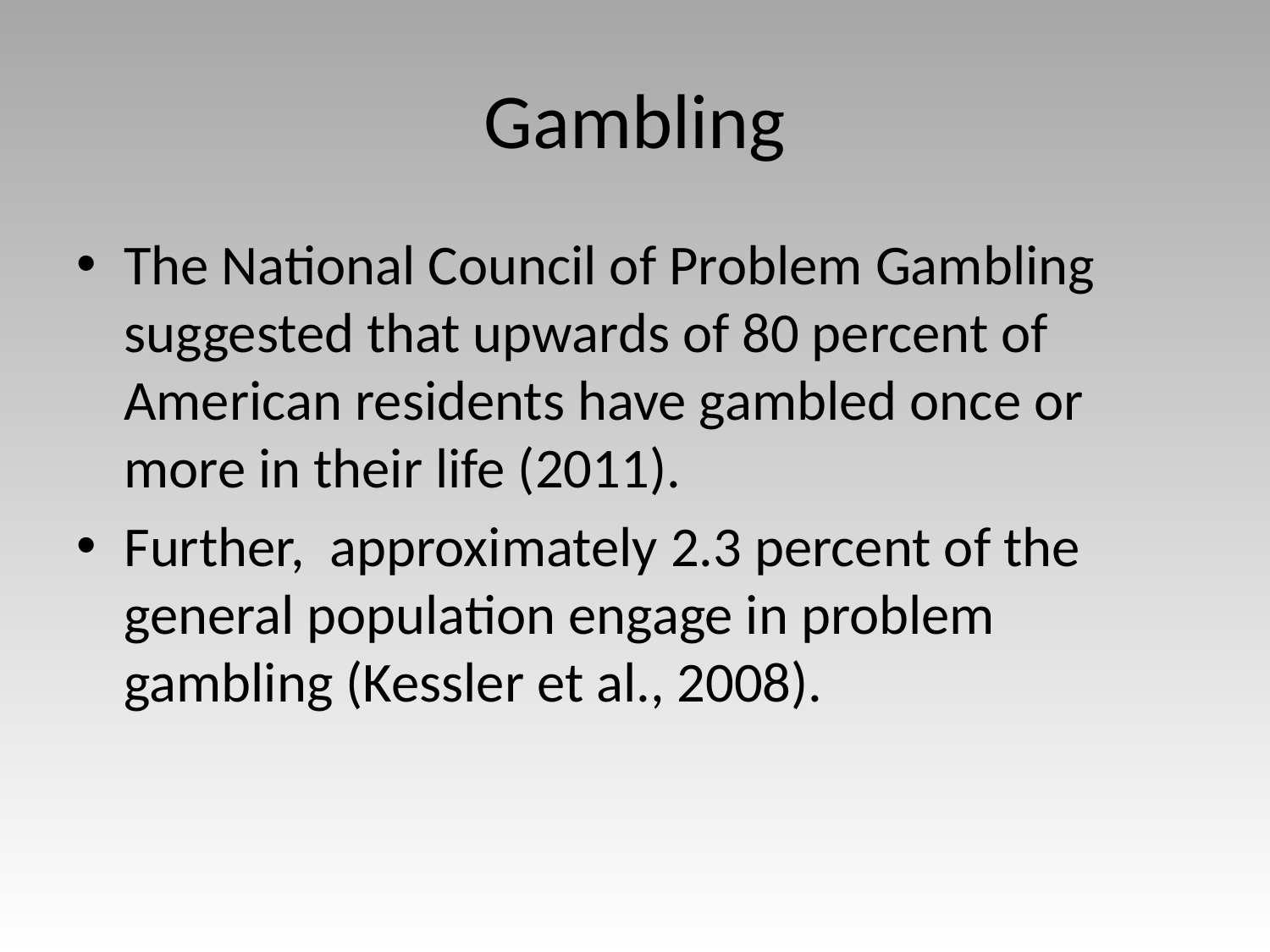

# Gambling
The National Council of Problem Gambling suggested that upwards of 80 percent of American residents have gambled once or more in their life (2011).
Further,  approximately 2.3 percent of the general population engage in problem gambling (Kessler et al., 2008).